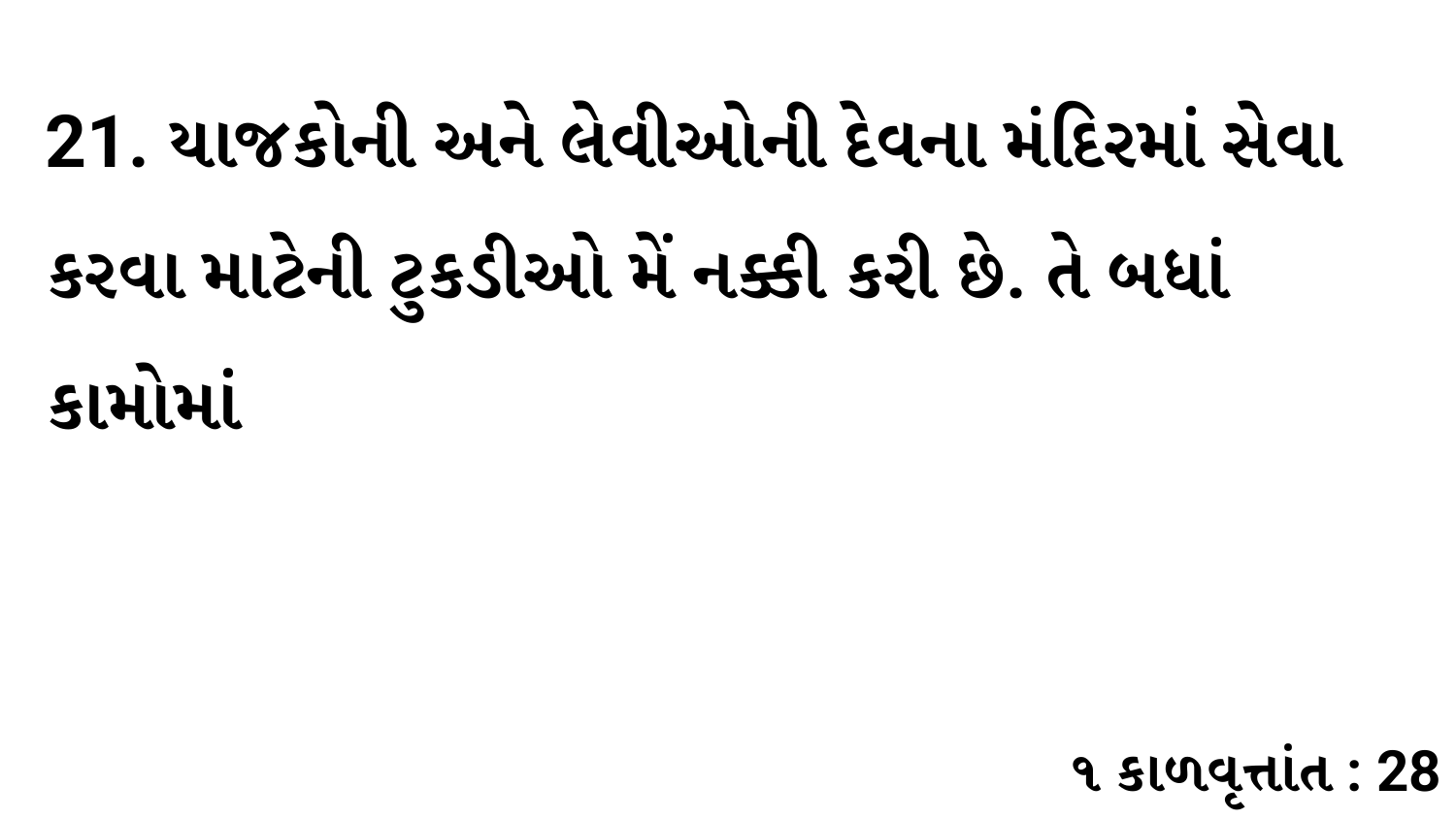

21. યાજકોની અને લેવીઓની દેવના મંદિરમાં સેવા કરવા માટેની ટુકડીઓ મેં નક્કી કરી છે. તે બધાં કામોમાં
૧ કાળવૃત્તાંત : 28